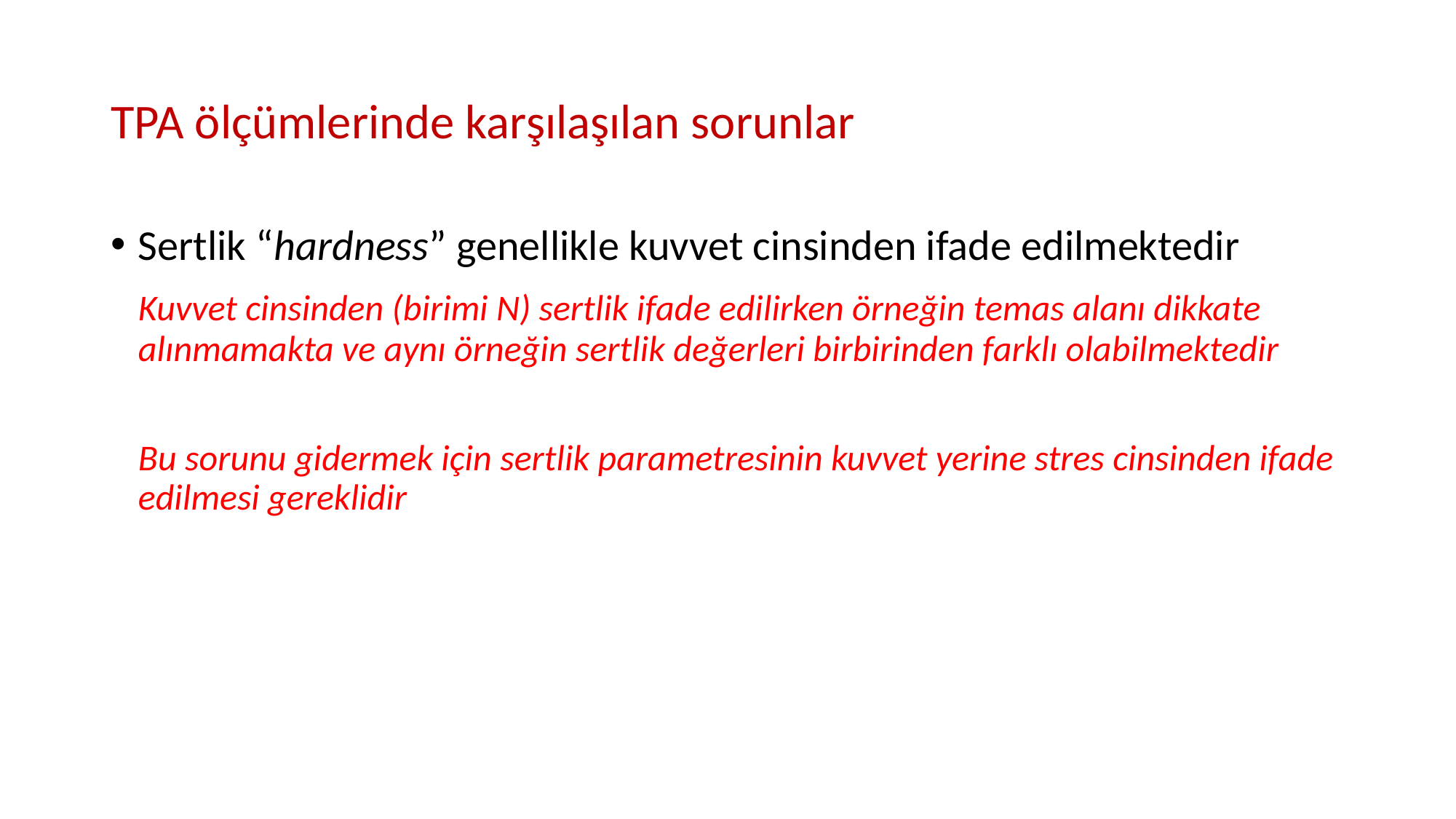

# TPA ölçümlerinde karşılaşılan sorunlar
Sertlik “hardness” genellikle kuvvet cinsinden ifade edilmektedir
	Kuvvet cinsinden (birimi N) sertlik ifade edilirken örneğin temas alanı dikkate alınmamakta ve aynı örneğin sertlik değerleri birbirinden farklı olabilmektedir

	Bu sorunu gidermek için sertlik parametresinin kuvvet yerine stres cinsinden ifade edilmesi gereklidir